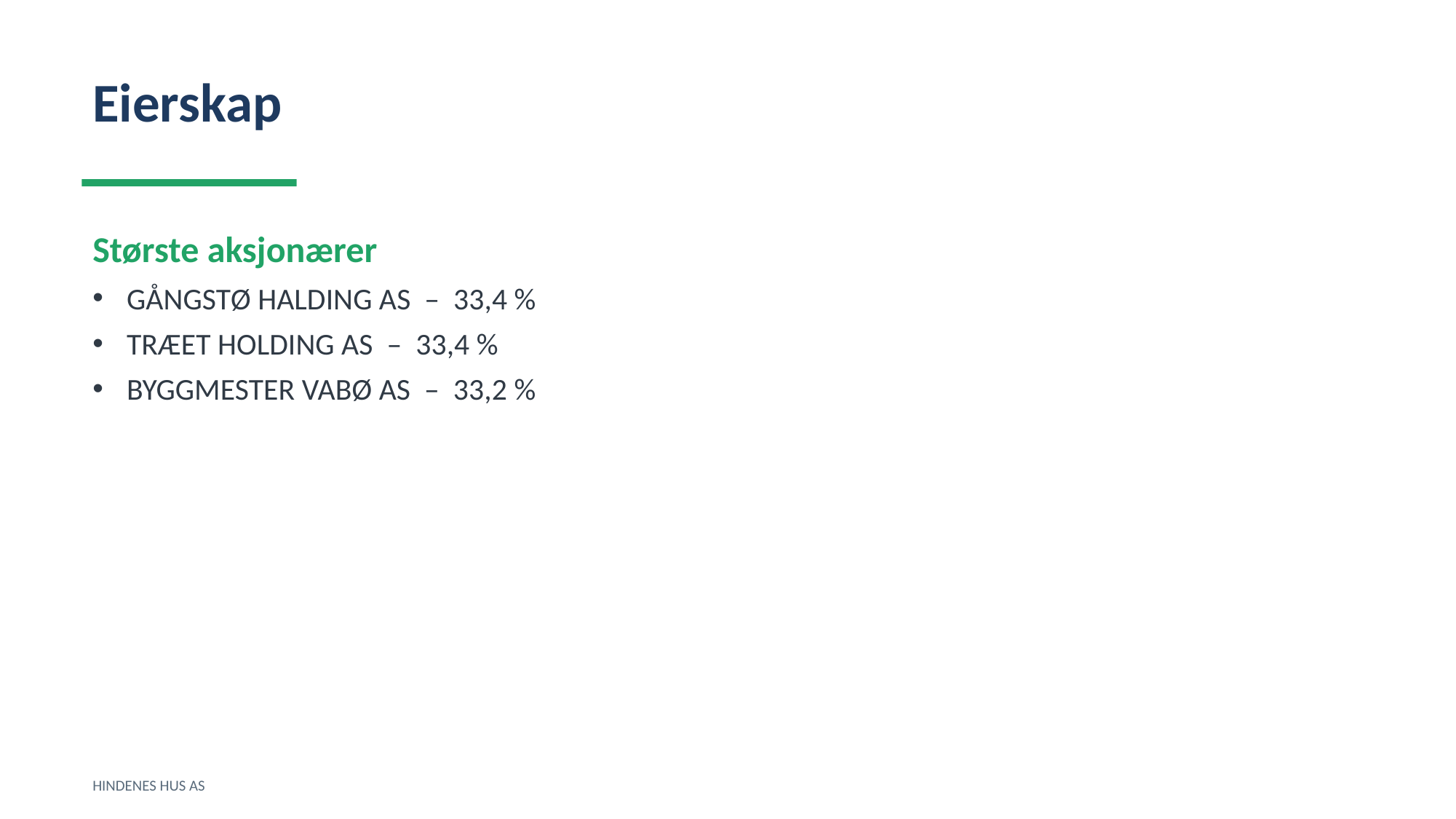

Eierskap

Største aksjonærer
GÅNGSTØ HALDING AS  –  33,4 %
TRÆET HOLDING AS  –  33,4 %
BYGGMESTER VABØ AS  –  33,2 %
HINDENES HUS AS